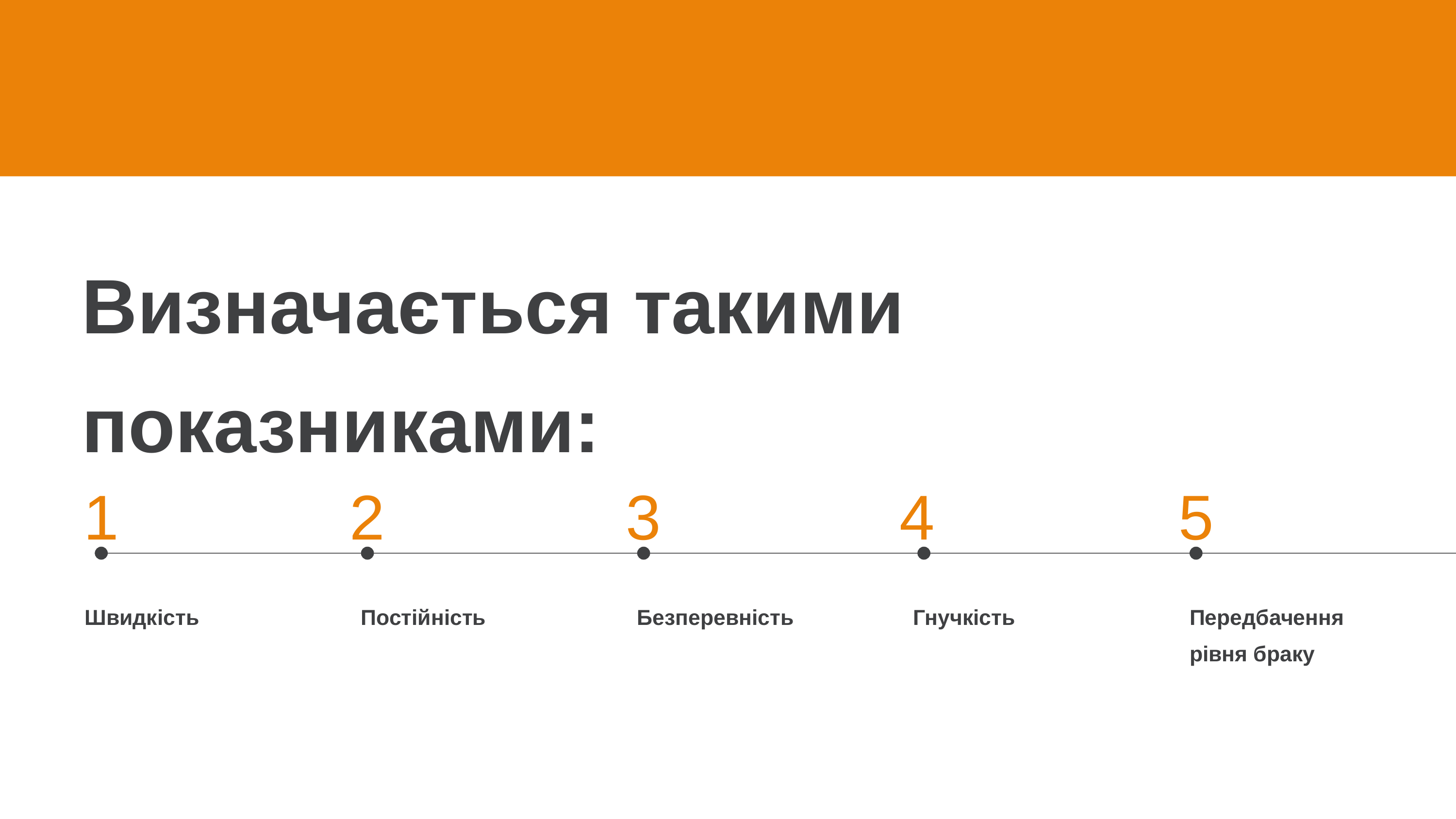

Визначається такими показниками:
1
2
3
4
5

Швидкість
Постійність
Безперевність
Гнучкість
Передбачення рівня браку